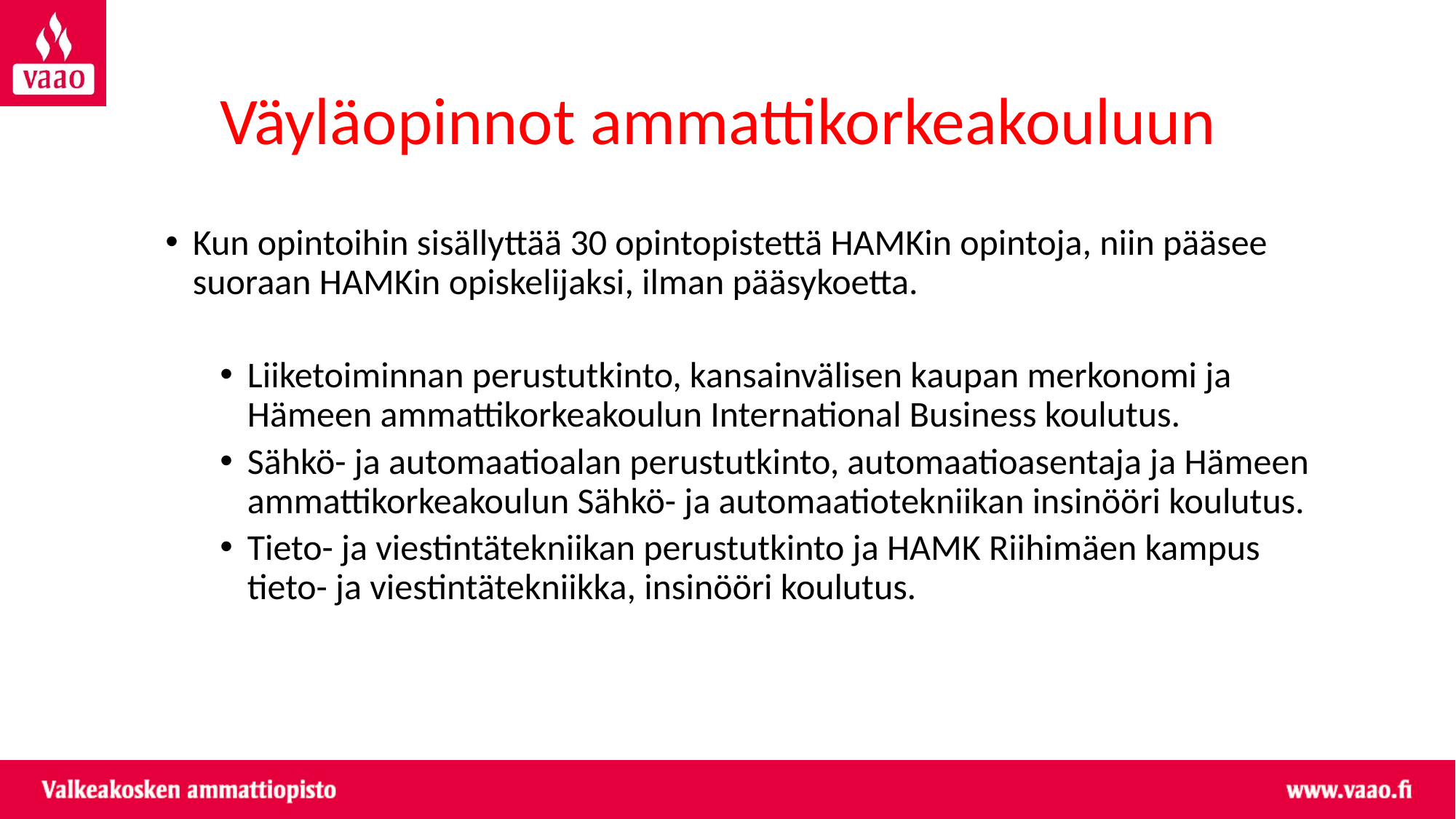

# Väyläopinnot ammattikorkeakouluun
Kun opintoihin sisällyttää 30 opintopistettä HAMKin opintoja, niin pääsee suoraan HAMKin opiskelijaksi, ilman pääsykoetta.

Liiketoiminnan perustutkinto, kansainvälisen kaupan merkonomi ja Hämeen ammattikorkeakoulun International Business koulutus.
Sähkö- ja automaatioalan perustutkinto, automaatioasentaja ja Hämeen ammattikorkeakoulun Sähkö- ja automaatiotekniikan insinööri koulutus.
Tieto- ja viestintätekniikan perustutkinto ja HAMK Riihimäen kampus tieto- ja viestintätekniikka, insinööri koulutus.